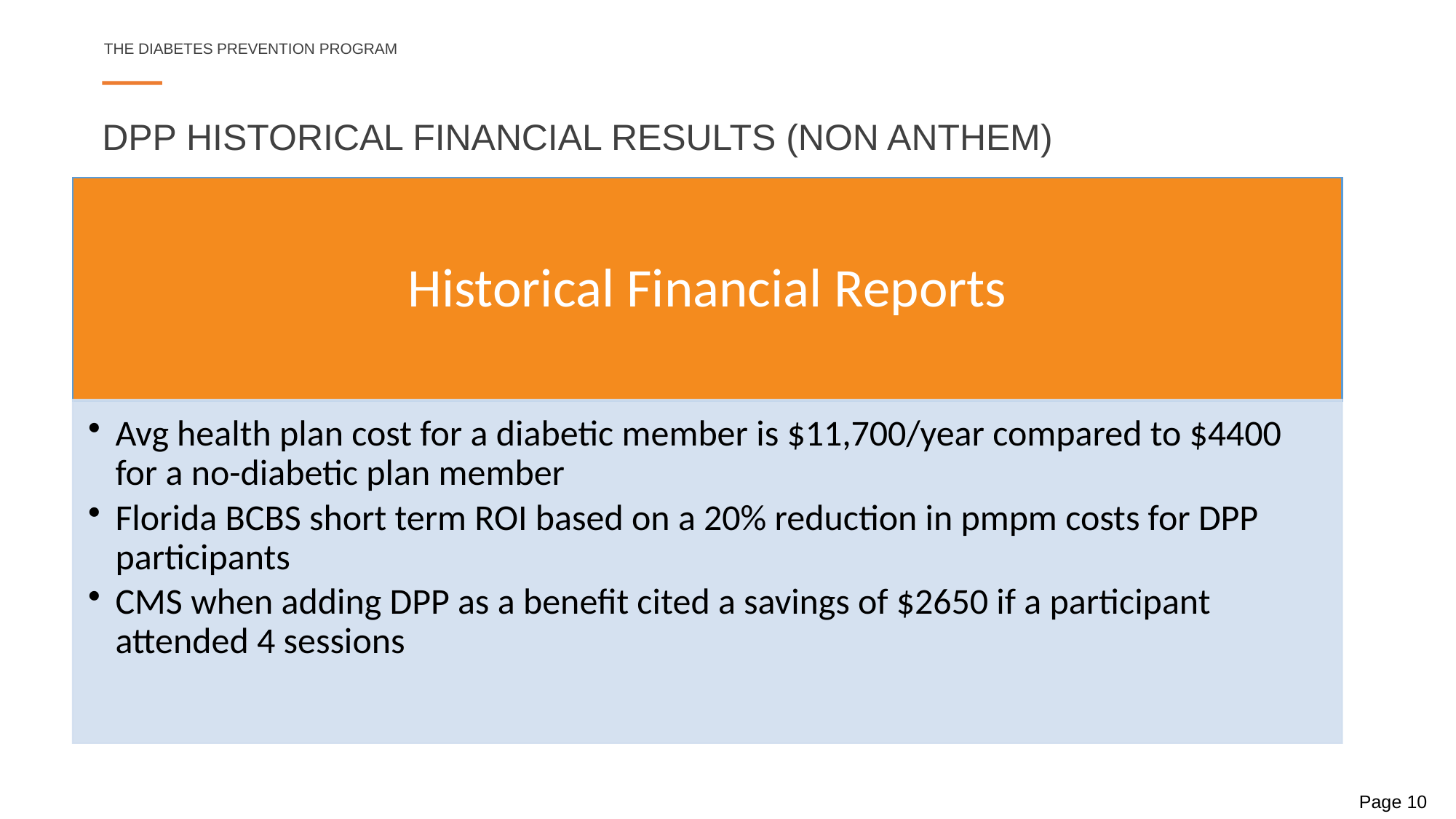

THE DIABETES PREVENTION PROGRAM

DPP historical financial results (non Anthem)
Historical Financial Reports
Avg health plan cost for a diabetic member is $11,700/year compared to $4400 for a no-diabetic plan member
Florida BCBS short term ROI based on a 20% reduction in pmpm costs for DPP participants
CMS when adding DPP as a benefit cited a savings of $2650 if a participant attended 4 sessions
Page 10